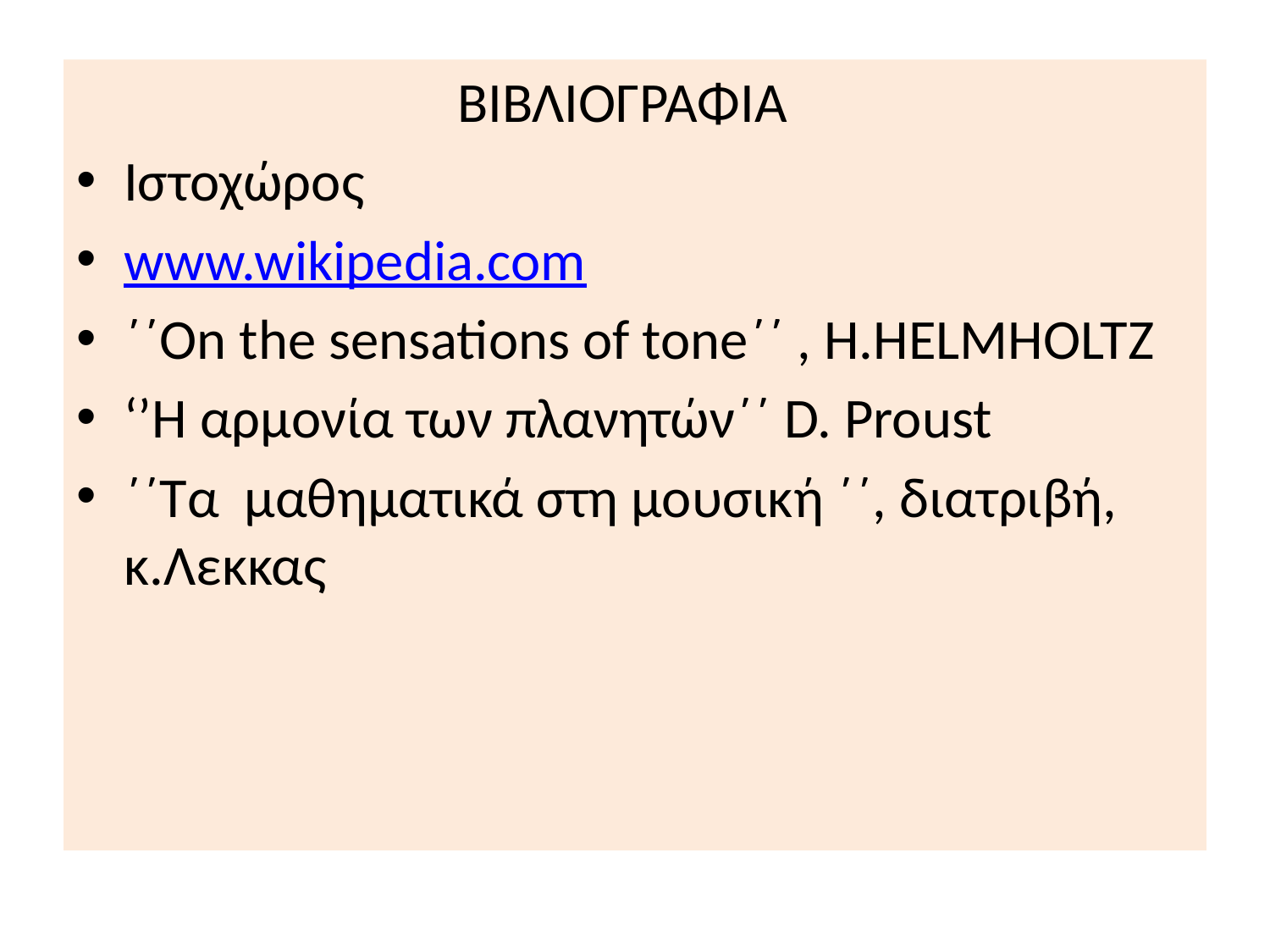

ΒΙΒΛΙΟΓΡΑΦΙΑ
Ιστοχώρος
www.wikipedia.com
΄΄On the sensations of tone΄΄ , H.HELMHOLTZ
‘’Η αρμονία των πλανητών΄΄ D. Proust
΄΄Τα  μαθηματικά στη μουσική ΄΄, διατριβή, κ.Λεκκας